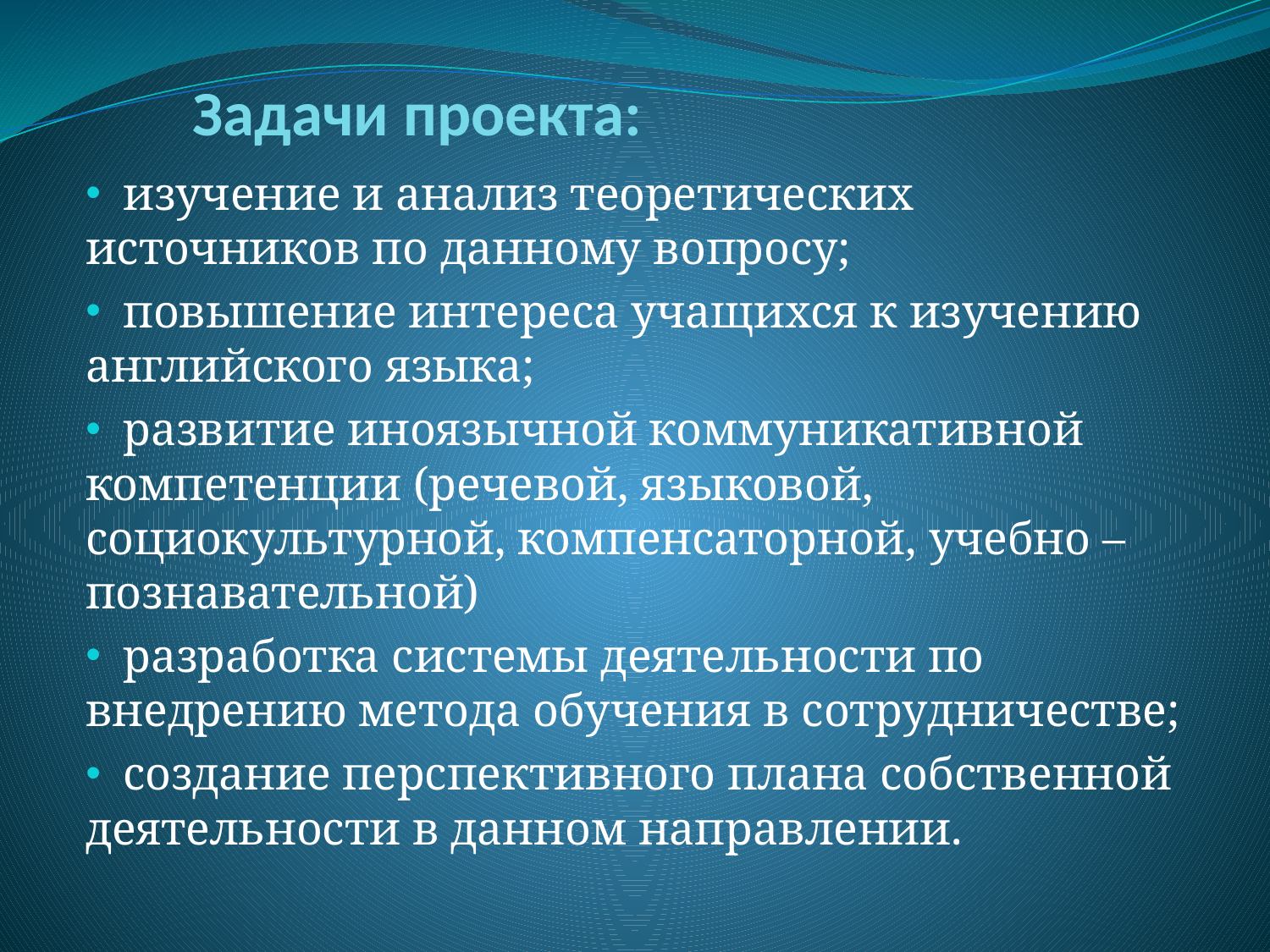

# Задачи проекта:
  изучение и анализ теоретических источников по данному вопросу;
  повышение интереса учащихся к изучению английского языка;
  развитие иноязычной коммуникативной компетенции (речевой, языковой, социокультурной, компенсаторной, учебно – познавательной)
  разработка системы деятельности по внедрению метода обучения в сотрудничестве;
  создание перспективного плана собственной деятельности в данном направлении.